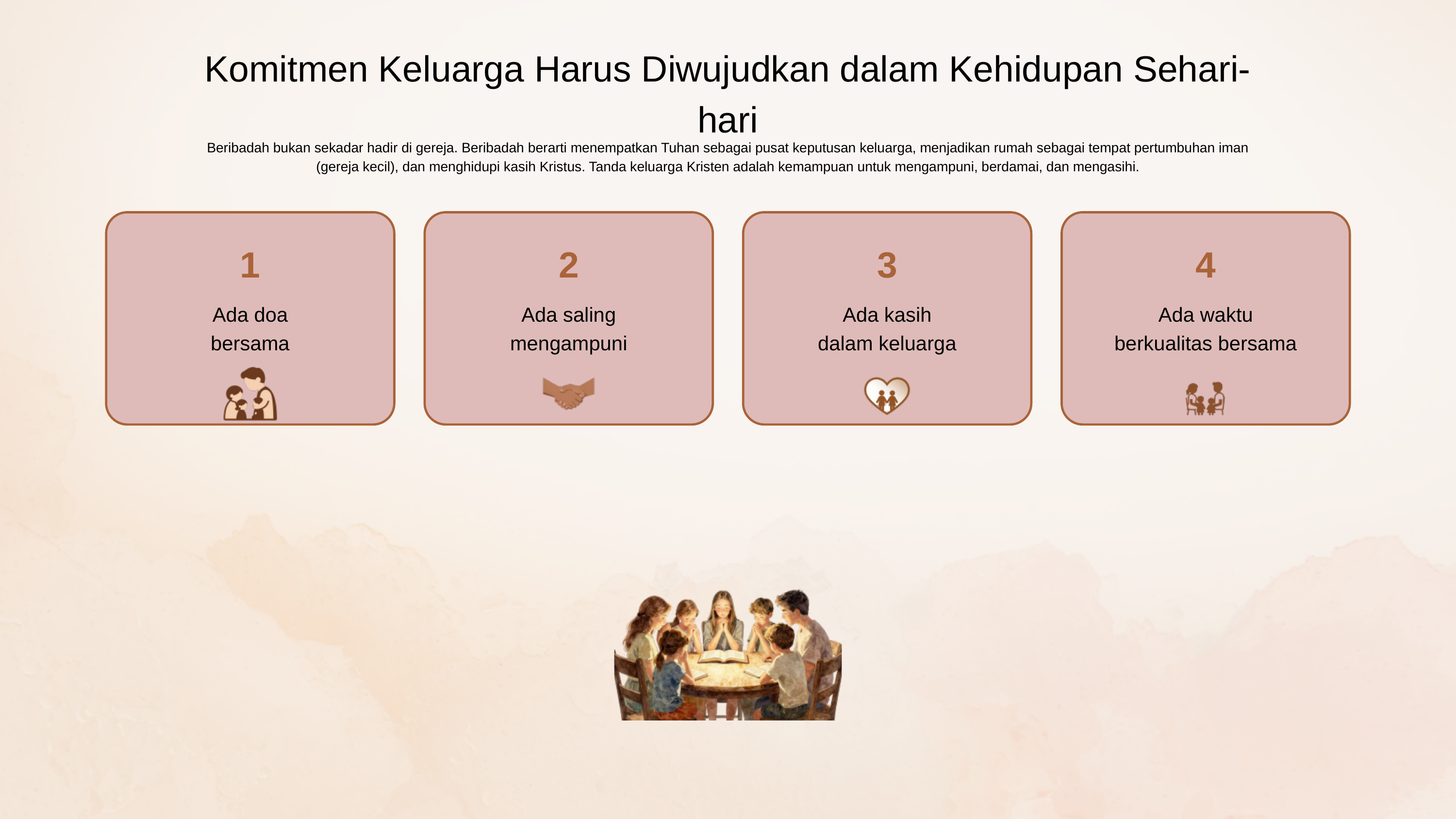

Komitmen Keluarga Harus Diwujudkan dalam Kehidupan Sehari-hari
Beribadah bukan sekadar hadir di gereja. Beribadah berarti menempatkan Tuhan sebagai pusat keputusan keluarga, menjadikan rumah sebagai tempat pertumbuhan iman (gereja kecil), dan menghidupi kasih Kristus. Tanda keluarga Kristen adalah kemampuan untuk mengampuni, berdamai, dan mengasihi.

1
2
3
4
Ada doa
bersama
Ada saling
mengampuni
Ada kasih
dalam keluarga
Ada waktu
berkualitas bersama